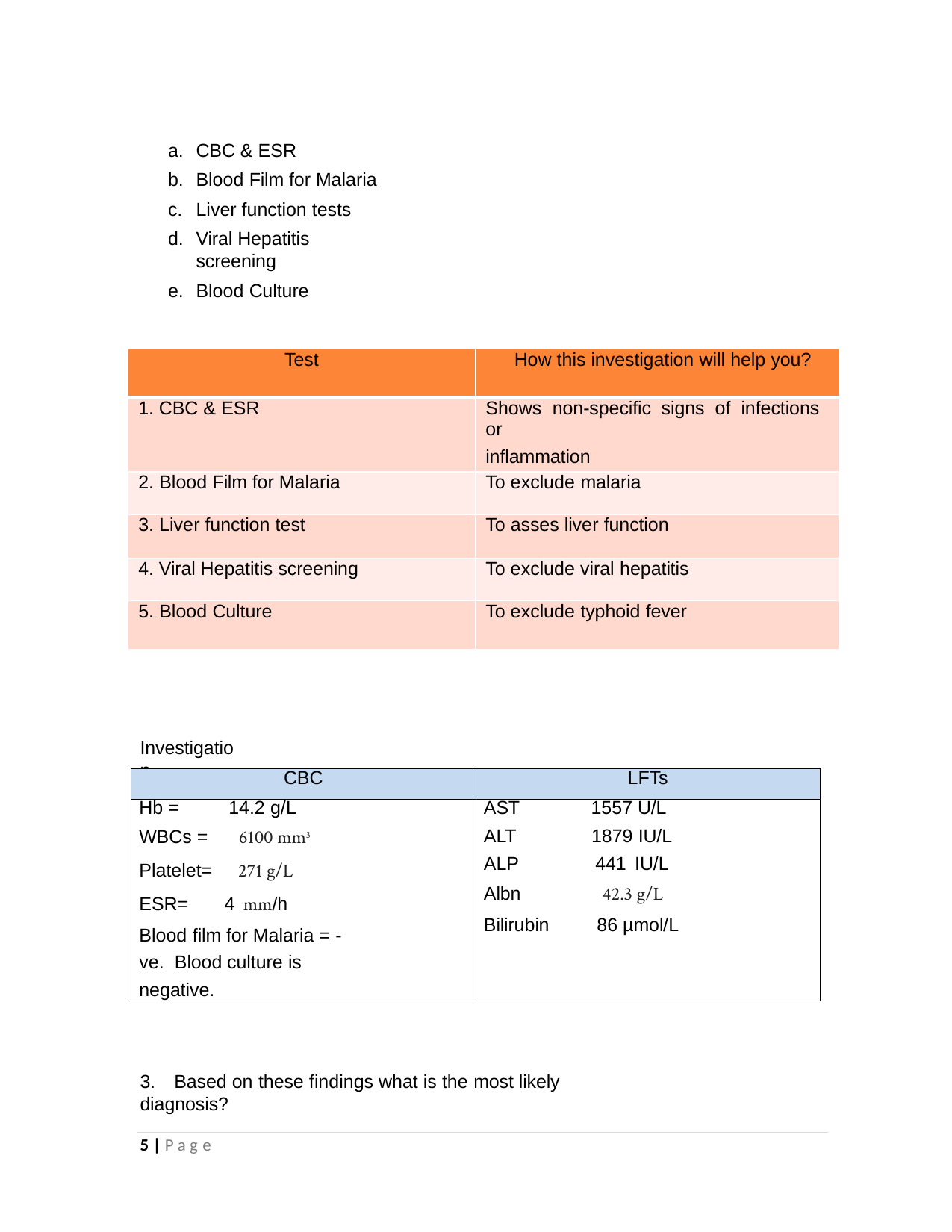

CBC & ESR
Blood Film for Malaria
Liver function tests
Viral Hepatitis screening
Blood Culture
| Test | How this investigation will help you? |
| --- | --- |
| 1. CBC & ESR | Shows non-specific signs of infections or inflammation |
| 2. Blood Film for Malaria | To exclude malaria |
| 3. Liver function test | To asses liver function |
| 4. Viral Hepatitis screening | To exclude viral hepatitis |
| 5. Blood Culture | To exclude typhoid fever |
Investigation
| CBC | LFTs |
| --- | --- |
| Hb = 14.2 g/L WBCs = 6100 mm3 Platelet= 271 g/L ESR= 4 mm/h Blood film for Malaria = -ve. Blood culture is negative. | AST 1557 U/L ALT 1879 IU/L ALP 441 IU/L Albn 42.3 g/L Bilirubin 86 µmol/L |
3.	Based on these findings what is the most likely diagnosis?
5 | P a g e